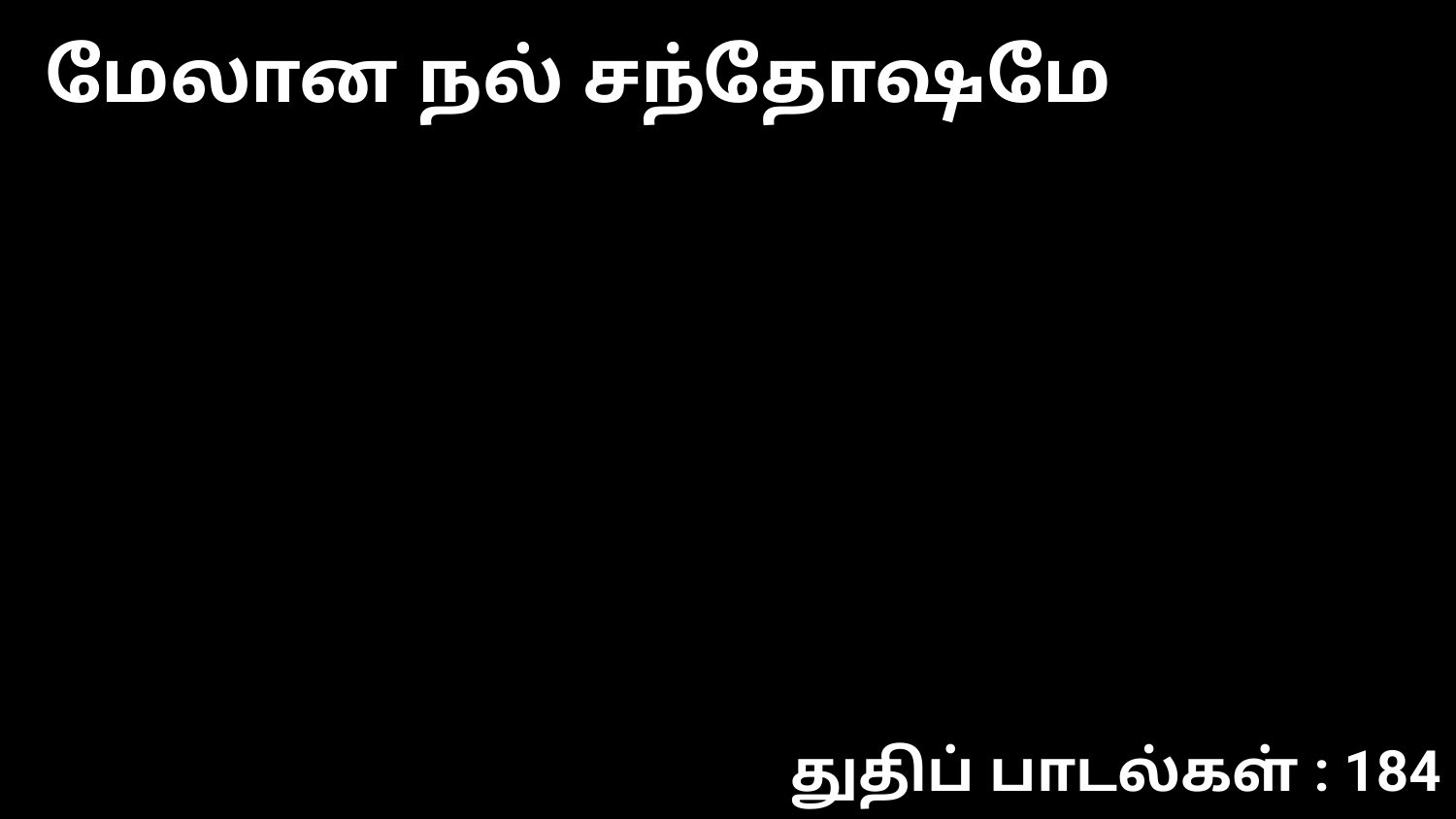

மேலான நல் சந்தோஷமே
துதிப் பாடல்கள் : 184